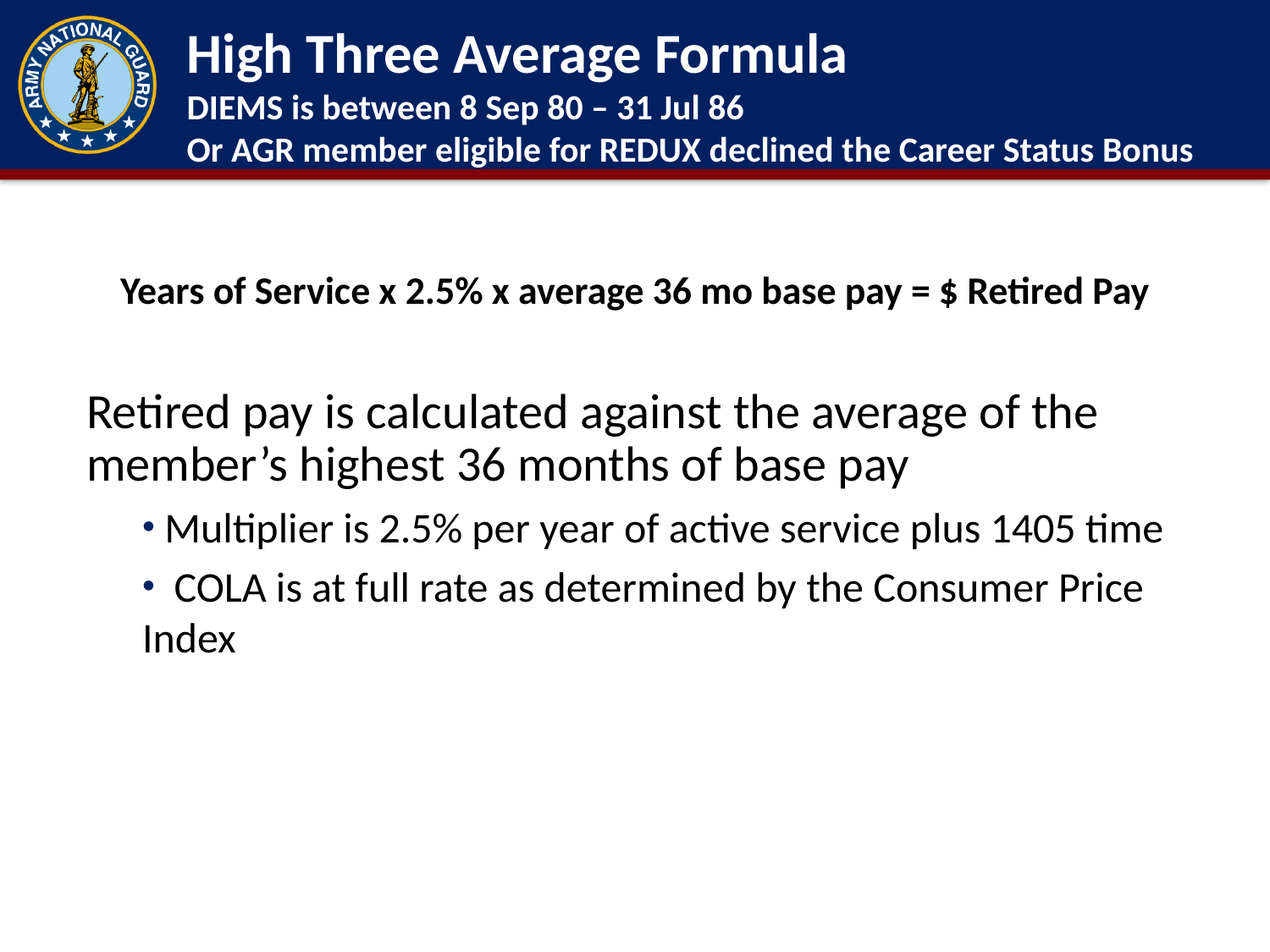

High Three Average Formula
DIEMS is between 8 Sep 80 – 31 Jul 86
Or AGR member eligible for REDUX declined the Career Status Bonus
Years of Service x 2.5% x average 36 mo base pay = $ Retired Pay

Retired pay is calculated against the average of the member’s highest 36 months of base pay
 Multiplier is 2.5% per year of active service plus 1405 time
  COLA is at full rate as determined by the Consumer Price Index